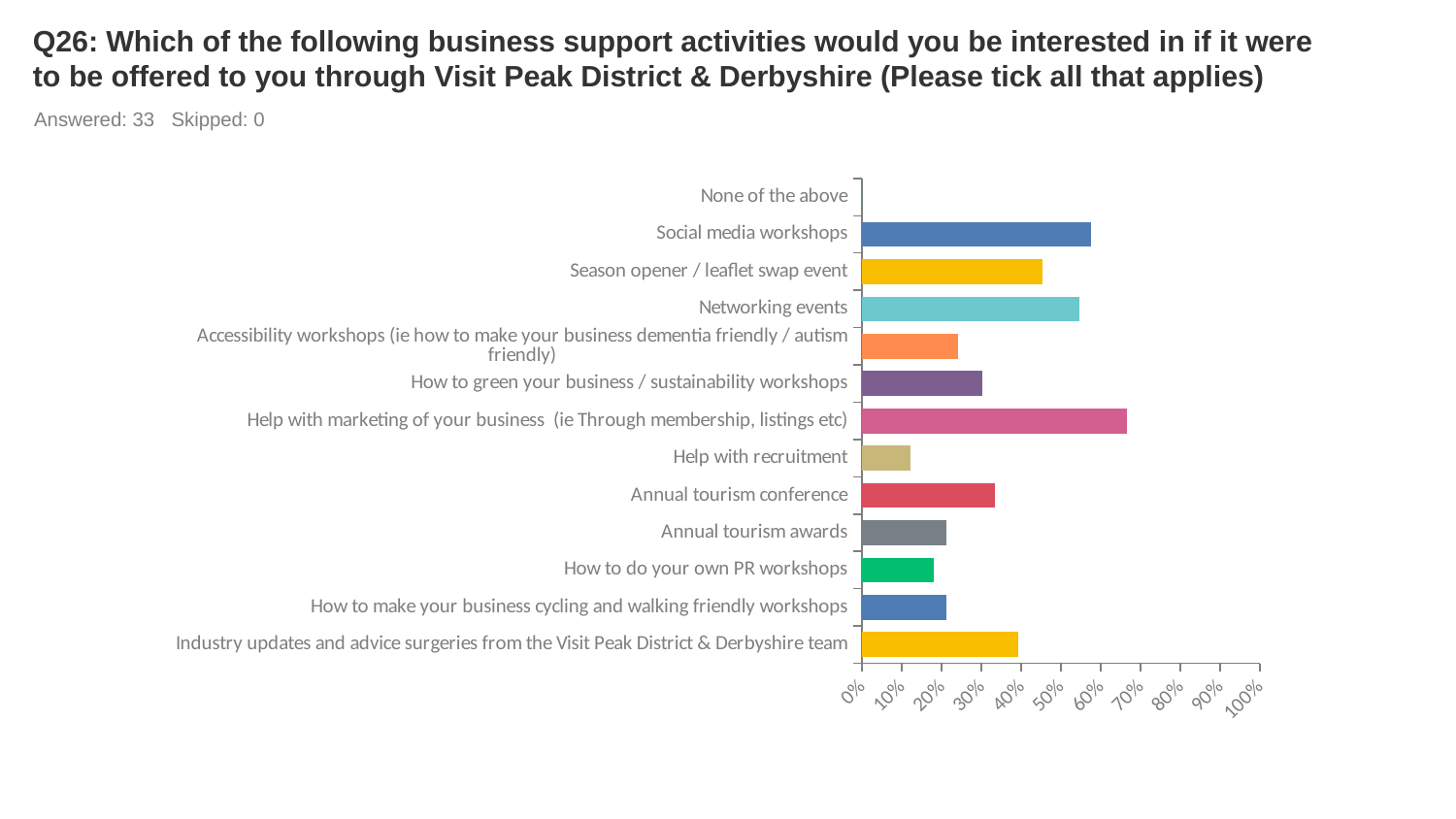

# Q26: Which of the following business support activities would you be interested in if it were to be offered to you through Visit Peak District & Derbyshire (Please tick all that applies)
Answered: 33   Skipped: 0

### Chart

| Category |   |
|---|---|
| None of the above | 0.0 |
| Social media workshops | 0.5758 |
| Season opener / leaflet swap event | 0.4545 |
| Networking events | 0.5455 |
| Accessibility workshops (ie how to make your business dementia friendly / autism friendly) | 0.2424 |
| How to green your business / sustainability workshops | 0.303 |
| Help with marketing of your business  (ie Through membership, listings etc) | 0.6667 |
| Help with recruitment | 0.1212 |
| Annual tourism conference | 0.3333 |
| Annual tourism awards | 0.2121 |
| How to do your own PR workshops | 0.1818 |
| How to make your business cycling and walking friendly workshops | 0.2121 |
| Industry updates and advice surgeries from the Visit Peak District & Derbyshire team | 0.3939 |